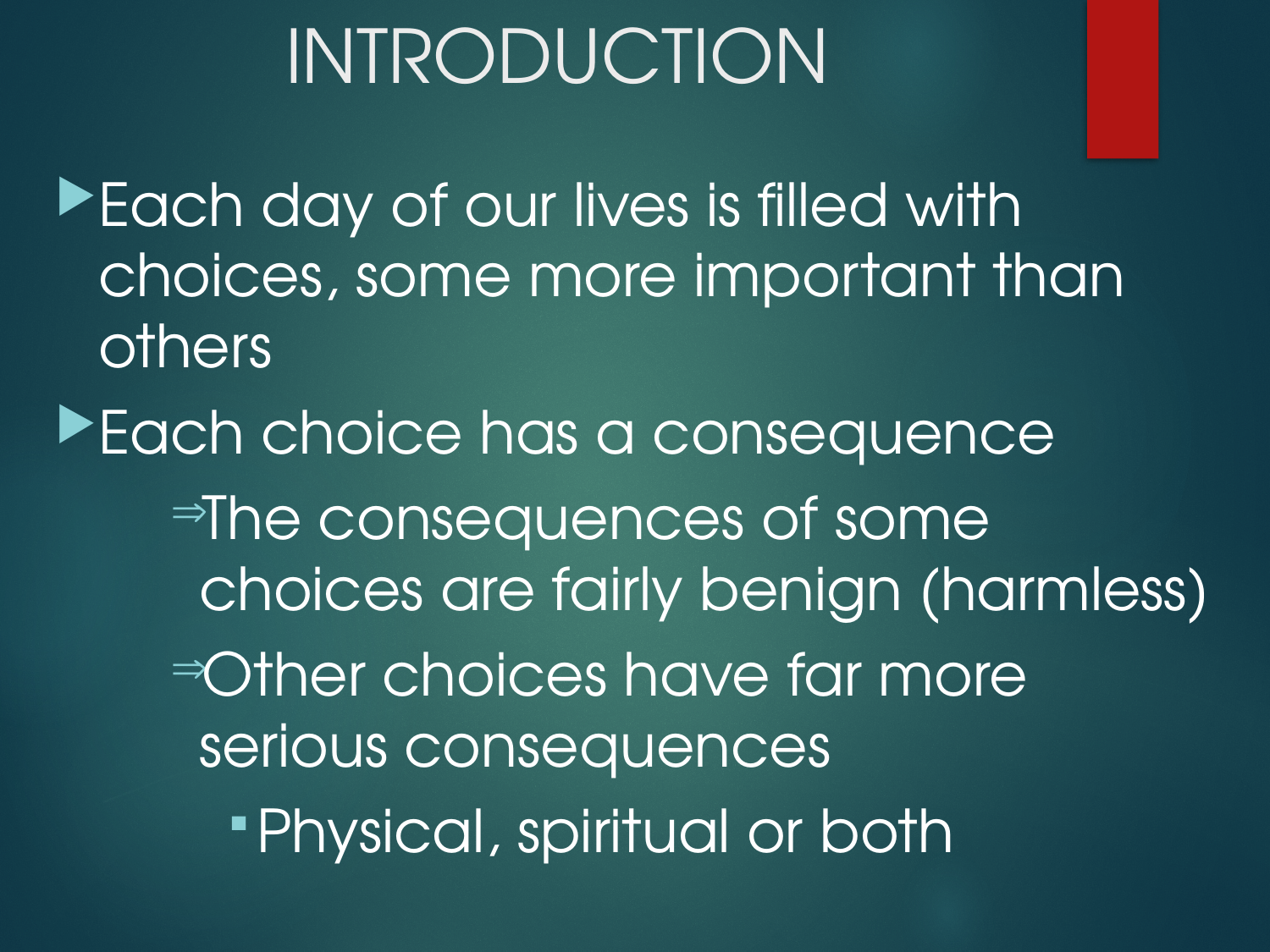

# INTRODUCTION
Each day of our lives is filled with choices, some more important than others
Each choice has a consequence
The consequences of some choices are fairly benign (harmless)
Other choices have far more serious consequences
Physical, spiritual or both